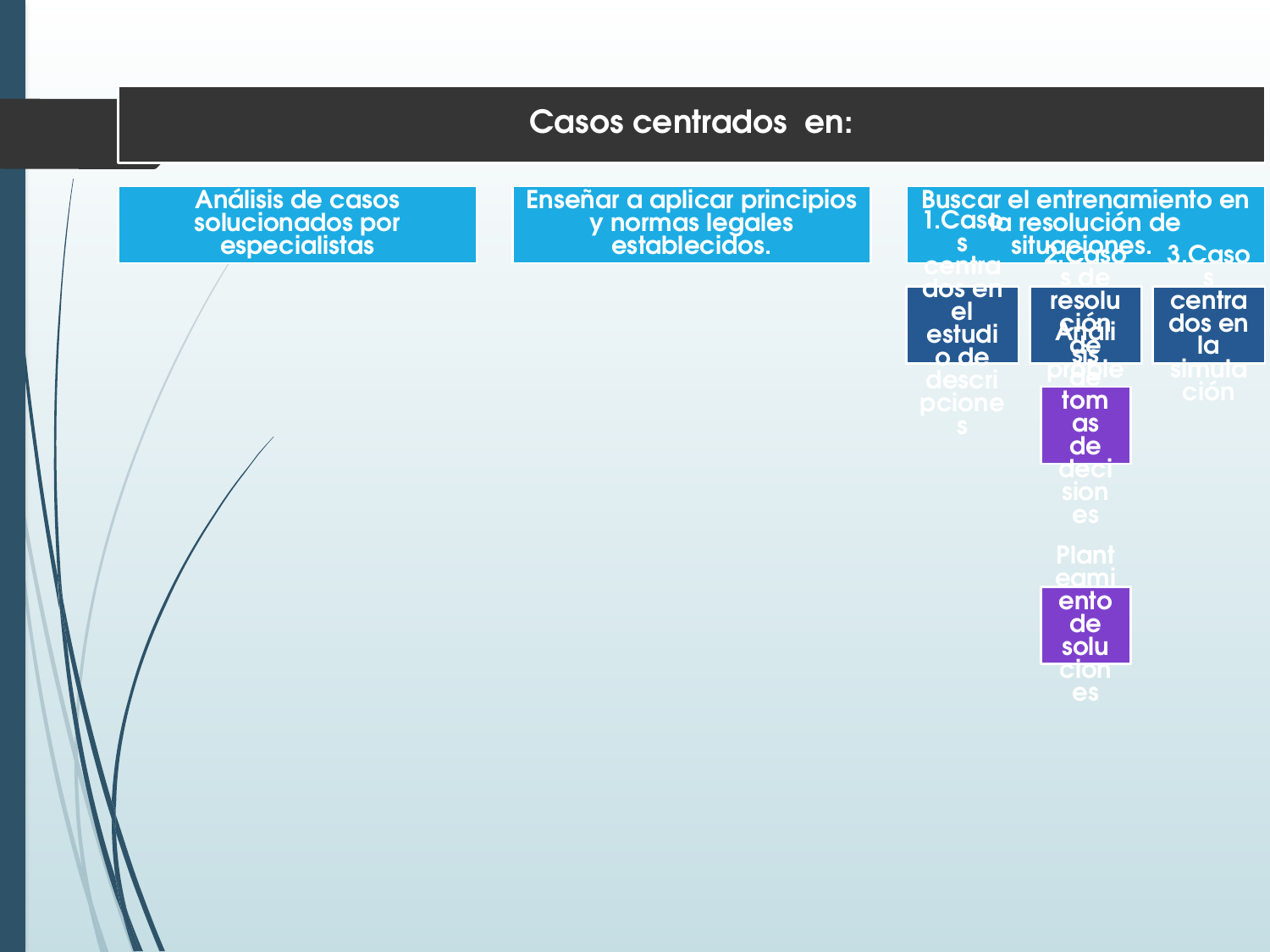

Casos centrados  en:
Análisis de casos solucionados por especialistas
Enseñar a aplicar principios y normas legales establecidos.
Planteamiento de soluciones